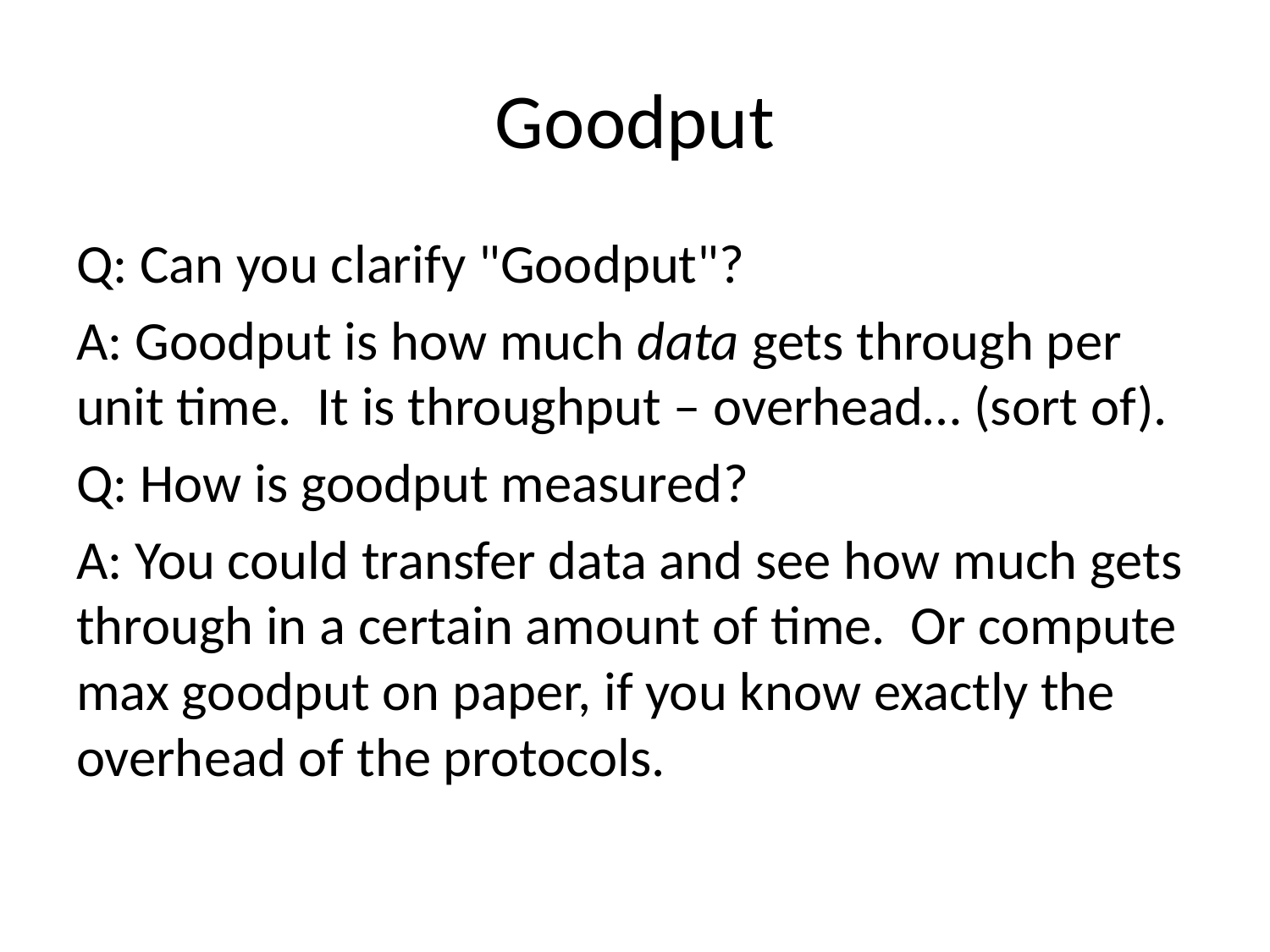

# Goodput
Q: Can you clarify "Goodput"?
A: Goodput is how much data gets through per unit time.  It is throughput – overhead… (sort of).
Q: How is goodput measured?
A: You could transfer data and see how much gets through in a certain amount of time.  Or compute max goodput on paper, if you know exactly the overhead of the protocols.